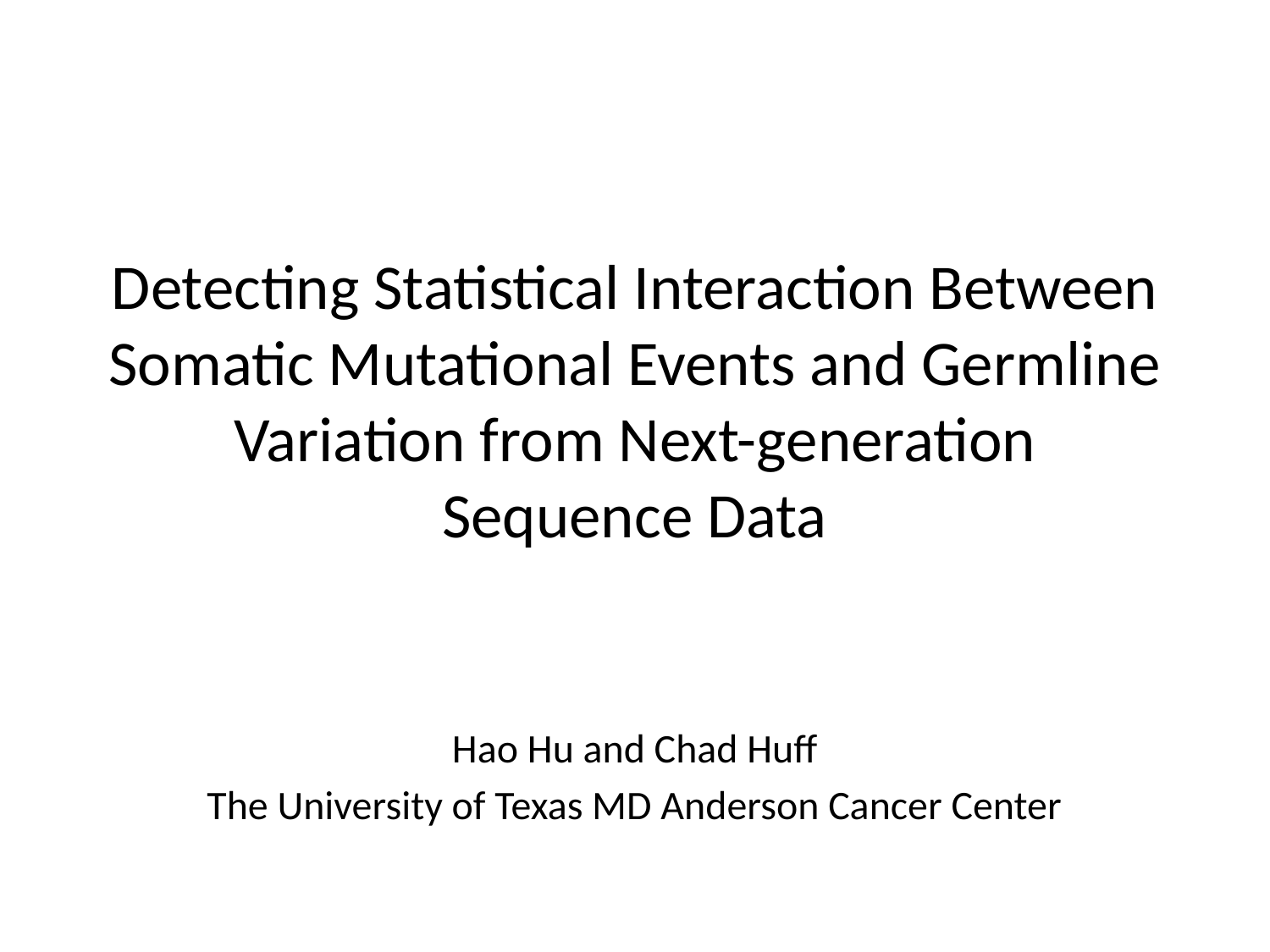

# Detecting Statistical Interaction Between Somatic Mutational Events and Germline Variation from Next-generation Sequence Data
Hao Hu and Chad Huff
The University of Texas MD Anderson Cancer Center